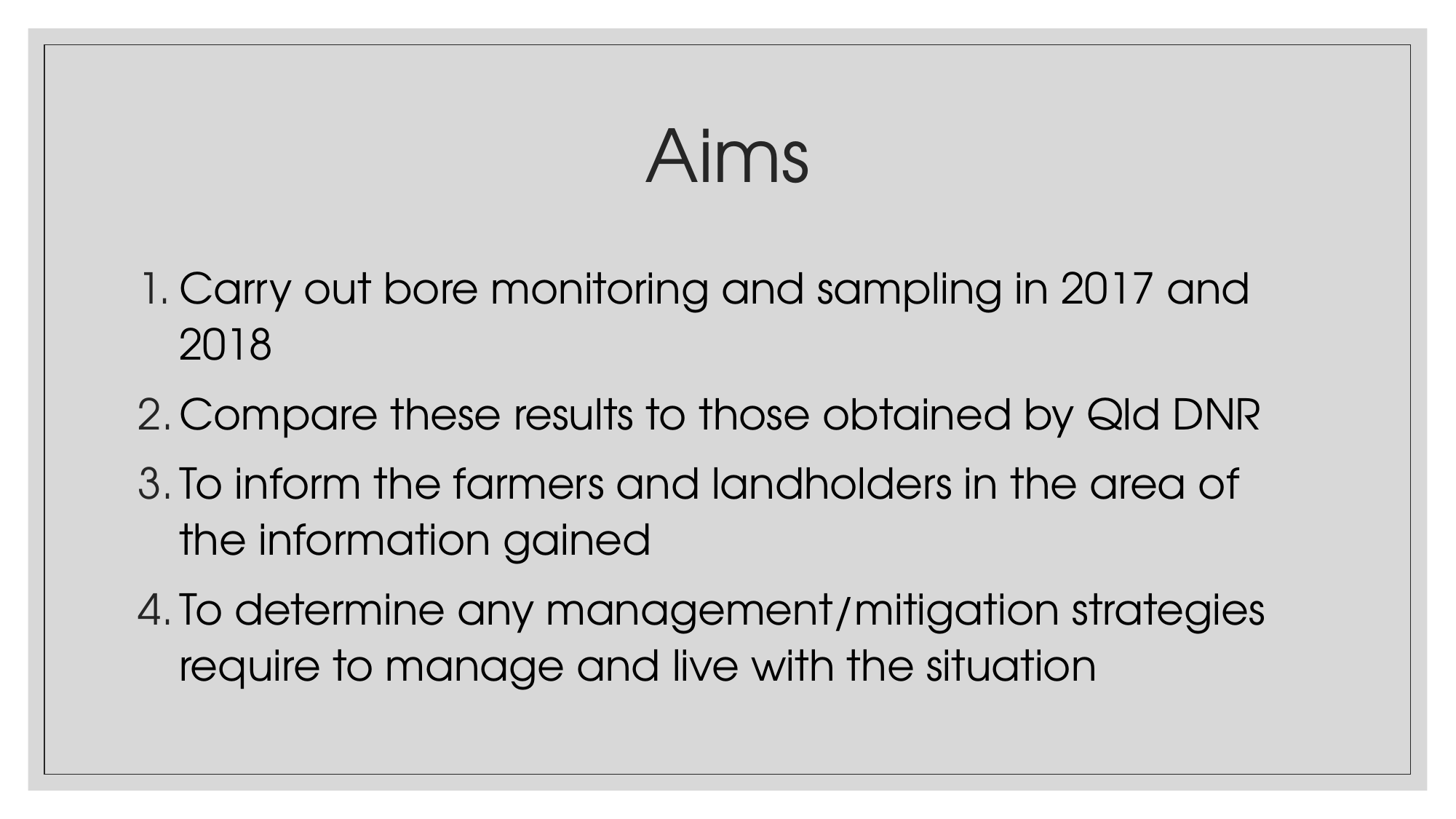

# Aims
Carry out bore monitoring and sampling in 2017 and 2018
Compare these results to those obtained by Qld DNR
To inform the farmers and landholders in the area of the information gained
To determine any management/mitigation strategies require to manage and live with the situation